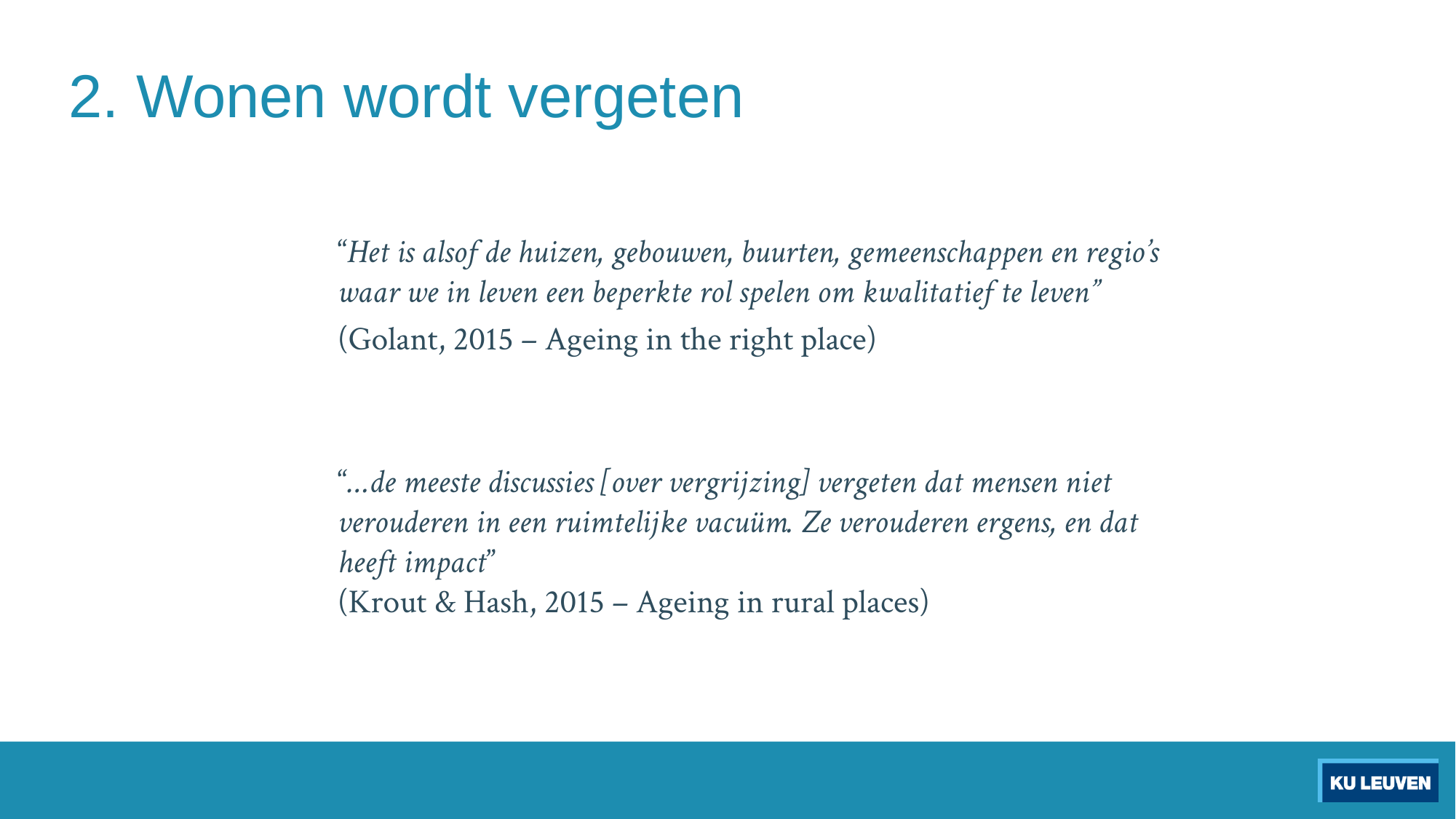

# 2. Wonen wordt vergeten

“Het is alsof de huizen, gebouwen, buurten, gemeenschappen en regio’s waar we in leven een beperkte rol spelen om kwalitatief te leven”
(Golant, 2015 – Ageing in the right place)

“…de meeste discussies [over vergrijzing] vergeten dat mensen niet verouderen in een ruimtelijke vacuüm. Ze verouderen ergens, en dat heeft impact”
(Krout & Hash, 2015 – Ageing in rural places)